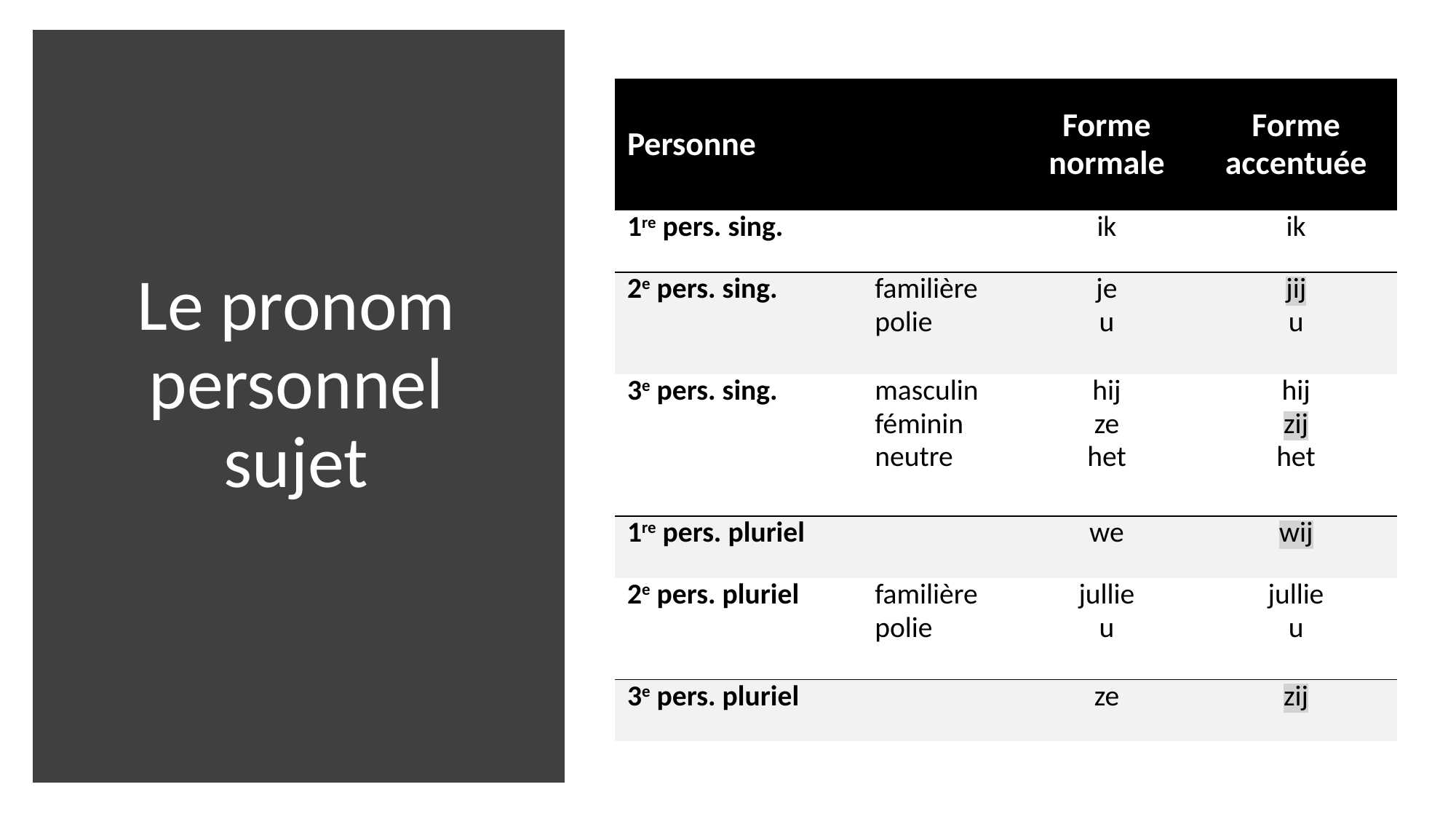

| Personne |  | Forme normale | Forme accentuée |
| --- | --- | --- | --- |
| 1re pers. sing. |  | ik | ik |
| 2e pers. sing. | familière polie | je u | jij u |
| 3e pers. sing. | masculin féminin neutre | hij ze het | hij zij het |
| 1re pers. pluriel |  | we | wij |
| 2e pers. pluriel | familière polie | jullie u | jullie u |
| 3e pers. pluriel |  | ze | zij |
# Le pronom personnel sujet